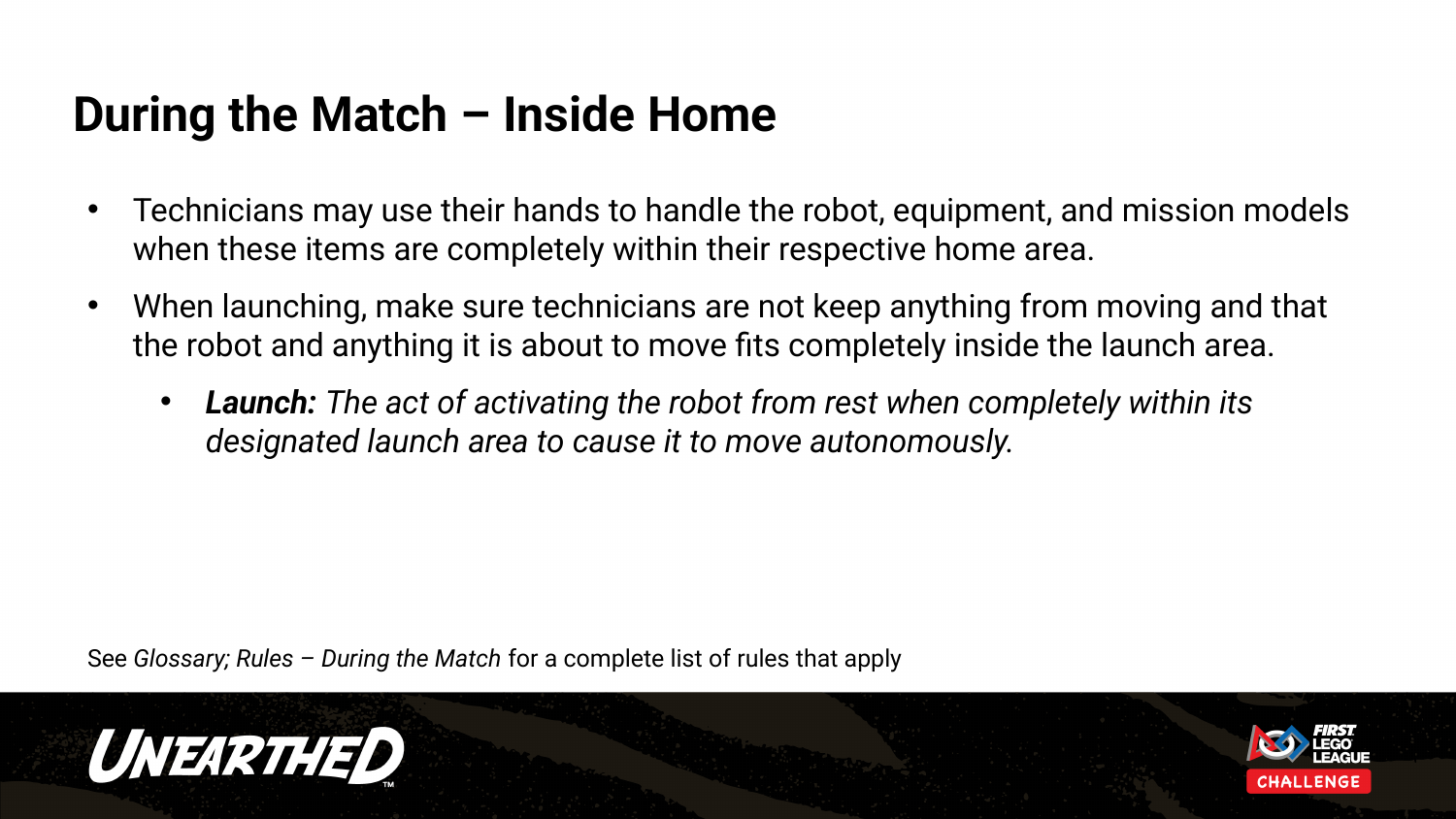

# During the Match – Inside Home
Technicians may use their hands to handle the robot, equipment, and mission models when these items are completely within their respective home area.
When launching, make sure technicians are not keep anything from moving and that the robot and anything it is about to move fits completely inside the launch area.
Launch: The act of activating the robot from rest when completely within its designated launch area to cause it to move autonomously.

See Glossary; Rules – During the Match for a complete list of rules that apply